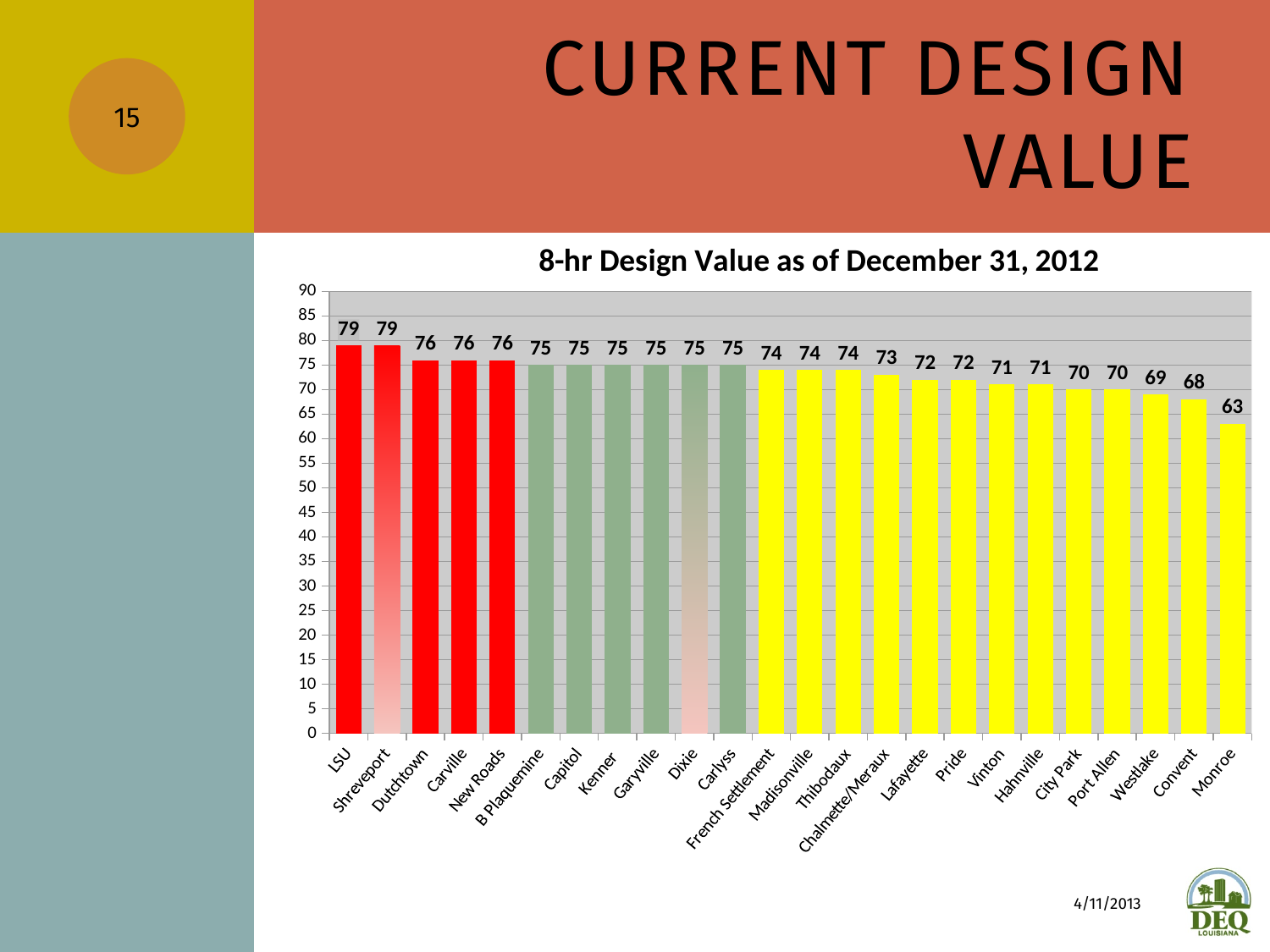

# Current Design Value
15

[unsupported chart]

4/11/2013